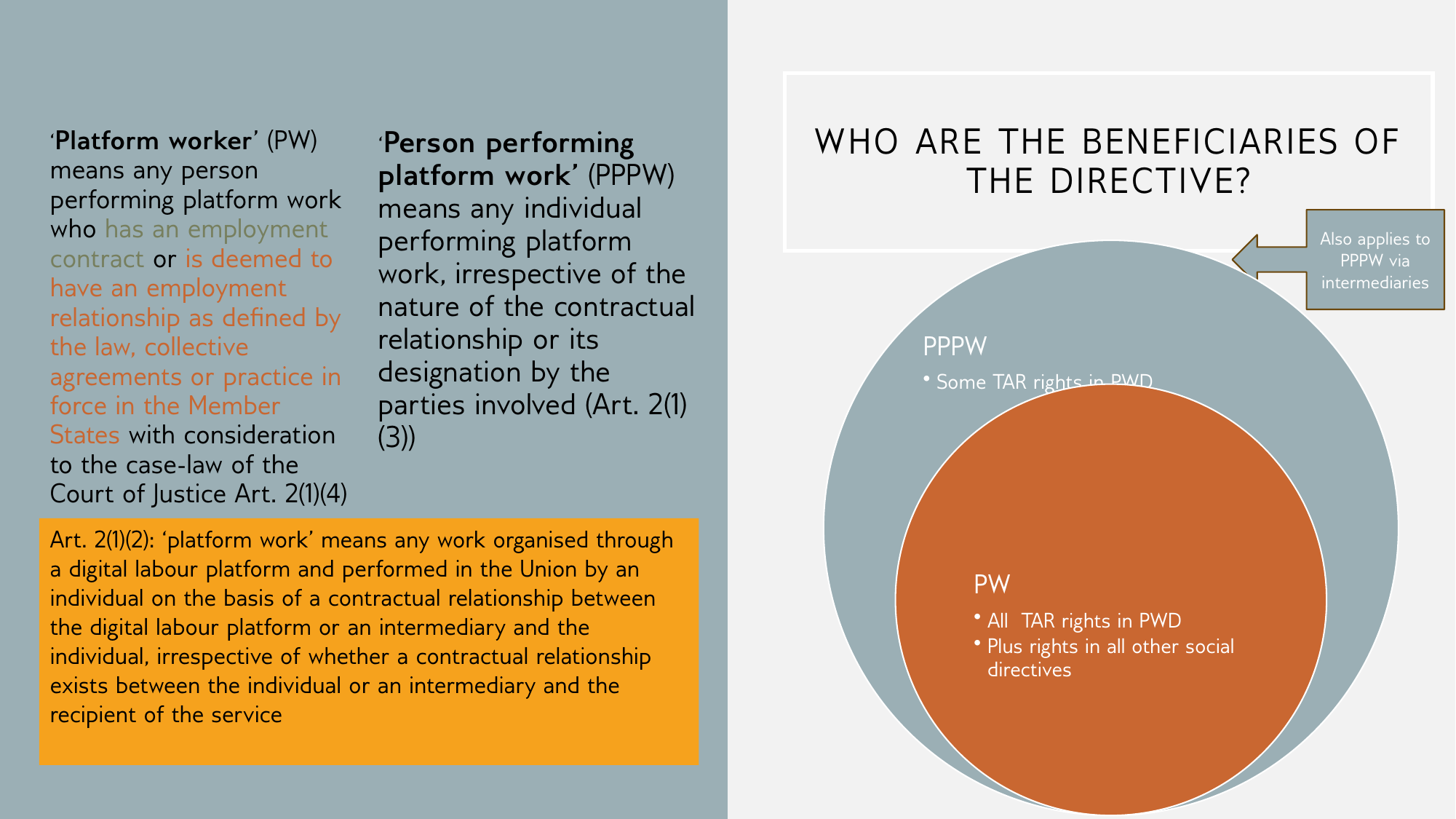

# who are the beneficiaries of the Directive?
‘Platform worker’ (PW) means any person performing platform work who has an employment contract or is deemed to have an employment relationship as defined by the law, collective agreements or practice in force in the Member States with consideration to the case-law of the Court of Justice Art. 2(1)(4)
‘Person performing platform work’ (PPPW) means any individual performing platform work, irrespective of the nature of the contractual relationship or its designation by the parties involved (Art. 2(1)(3))

Also applies to PPPW via intermediaries
PPPW
Some TAR rights in PWD
PW
All  TAR rights in PWD
Plus rights in all other social directives

Art. 2(1)(2): ‘platform work’ means any work organised through a digital labour platform and performed in the Union by an individual on the basis of a contractual relationship between the digital labour platform or an intermediary and the individual, irrespective of whether a contractual relationship exists between the individual or an intermediary and the recipient of the service